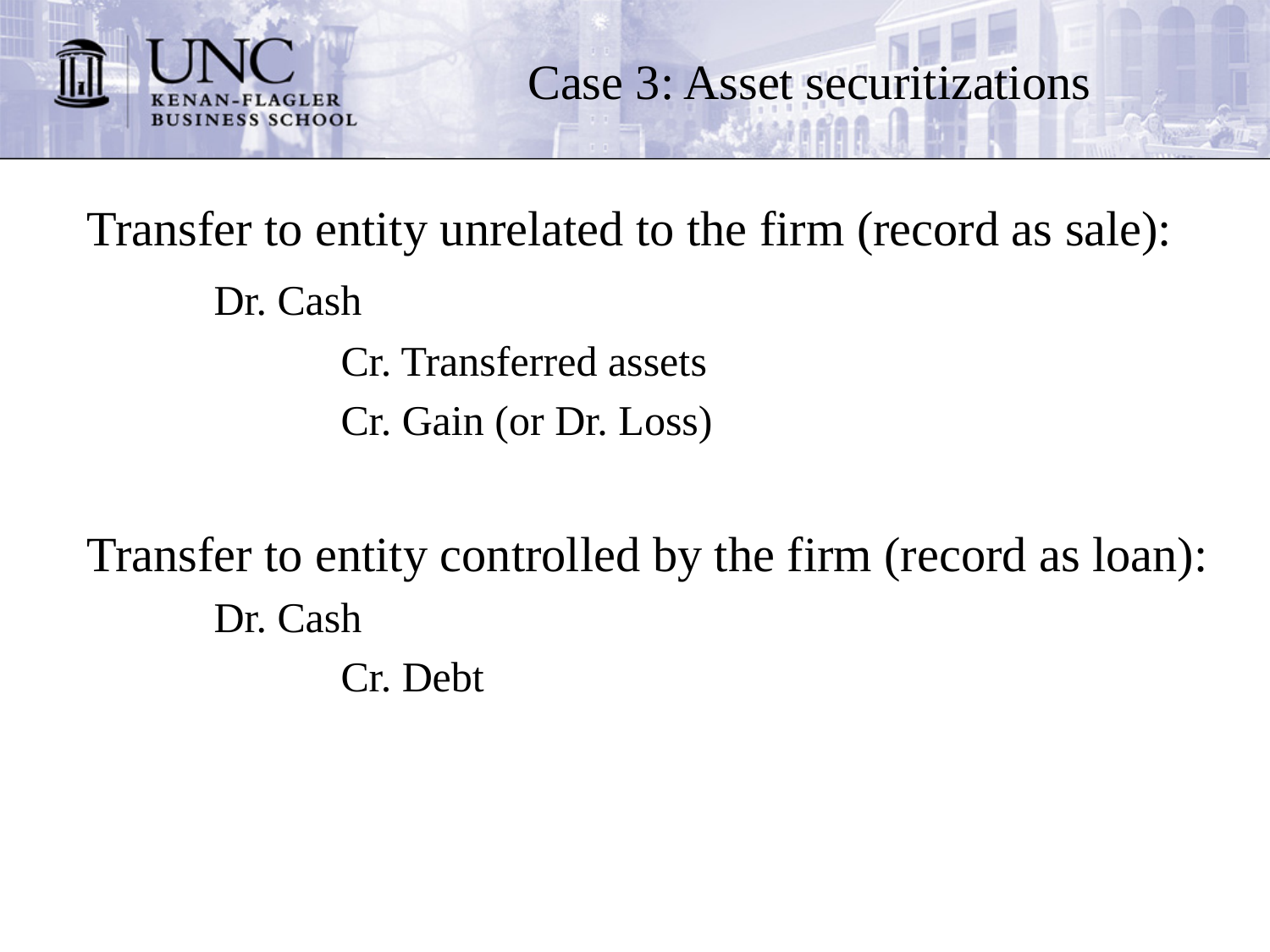

Case 3: Asset securitizations
Transfer to entity unrelated to the firm (record as sale):
	Dr. Cash
		Cr. Transferred assets
		Cr. Gain (or Dr. Loss)

Transfer to entity controlled by the firm (record as loan):
	Dr. Cash
		Cr. Debt